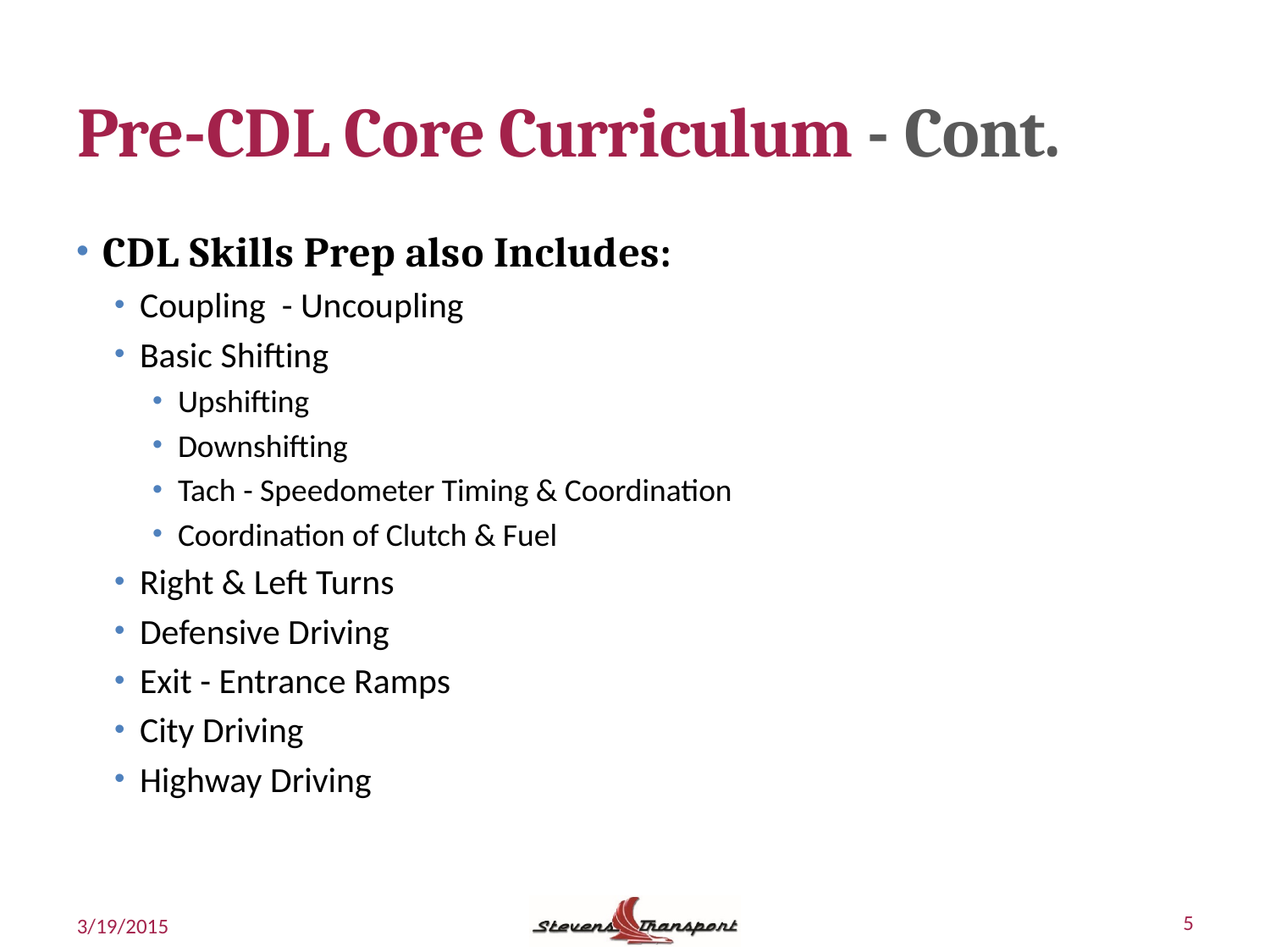

# Pre-CDL Core Curriculum - Cont.
CDL Skills Prep also Includes:
Coupling  - Uncoupling
Basic Shifting
Upshifting
Downshifting
Tach - Speedometer Timing & Coordination
Coordination of Clutch & Fuel
Right & Left Turns
Defensive Driving
Exit - Entrance Ramps
City Driving
Highway Driving
5
3/19/2015